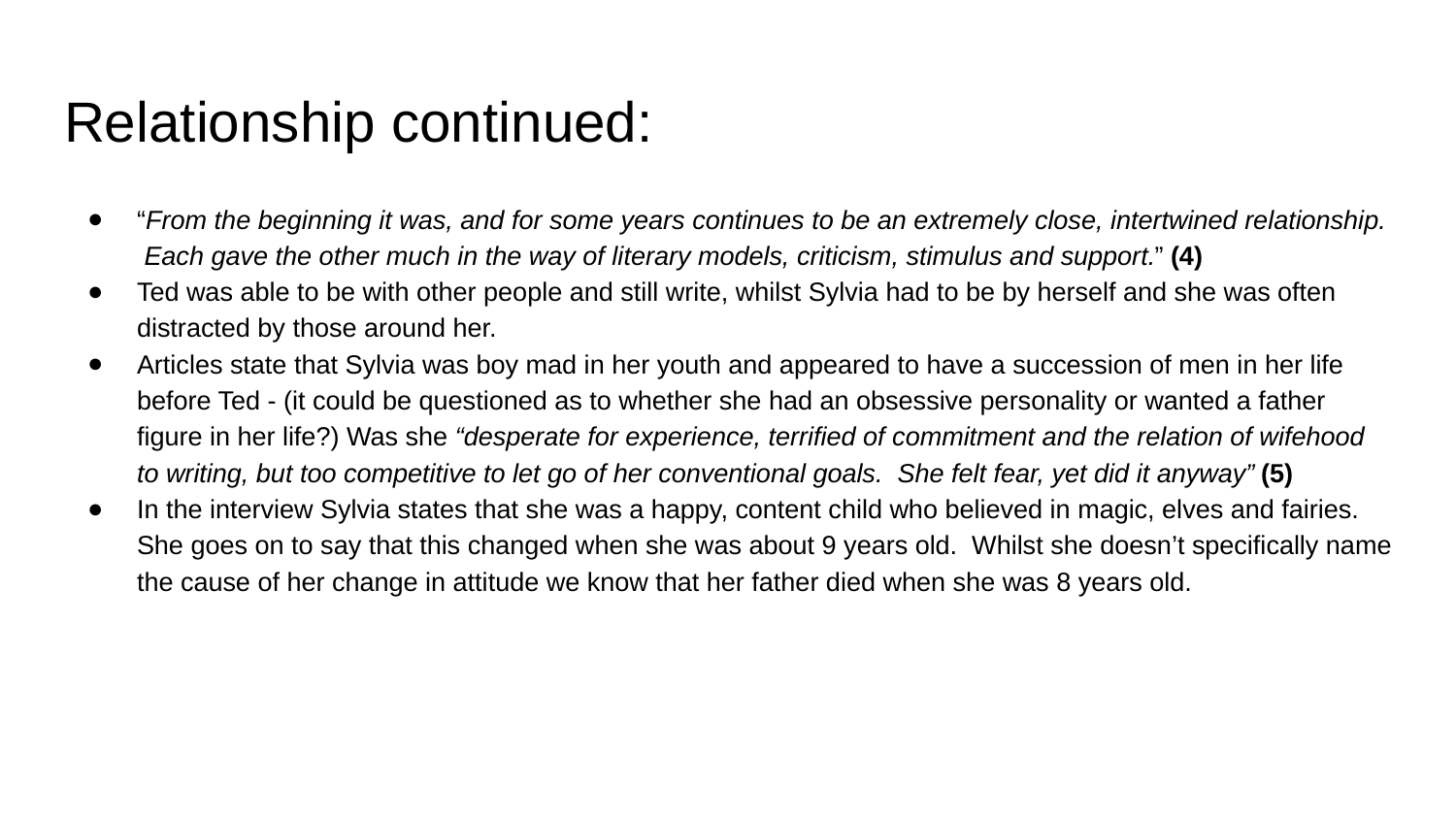

# Relationship continued:
“From the beginning it was, and for some years continues to be an extremely close, intertwined relationship.  Each gave the other much in the way of literary models, criticism, stimulus and support.” (4)
Ted was able to be with other people and still write, whilst Sylvia had to be by herself and she was often distracted by those around her.
Articles state that Sylvia was boy mad in her youth and appeared to have a succession of men in her life before Ted - (it could be questioned as to whether she had an obsessive personality or wanted a father figure in her life?) Was she “desperate for experience, terrified of commitment and the relation of wifehood to writing, but too competitive to let go of her conventional goals.  She felt fear, yet did it anyway” (5)
In the interview Sylvia states that she was a happy, content child who believed in magic, elves and fairies.  She goes on to say that this changed when she was about 9 years old.  Whilst she doesn’t specifically name the cause of her change in attitude we know that her father died when she was 8 years old.